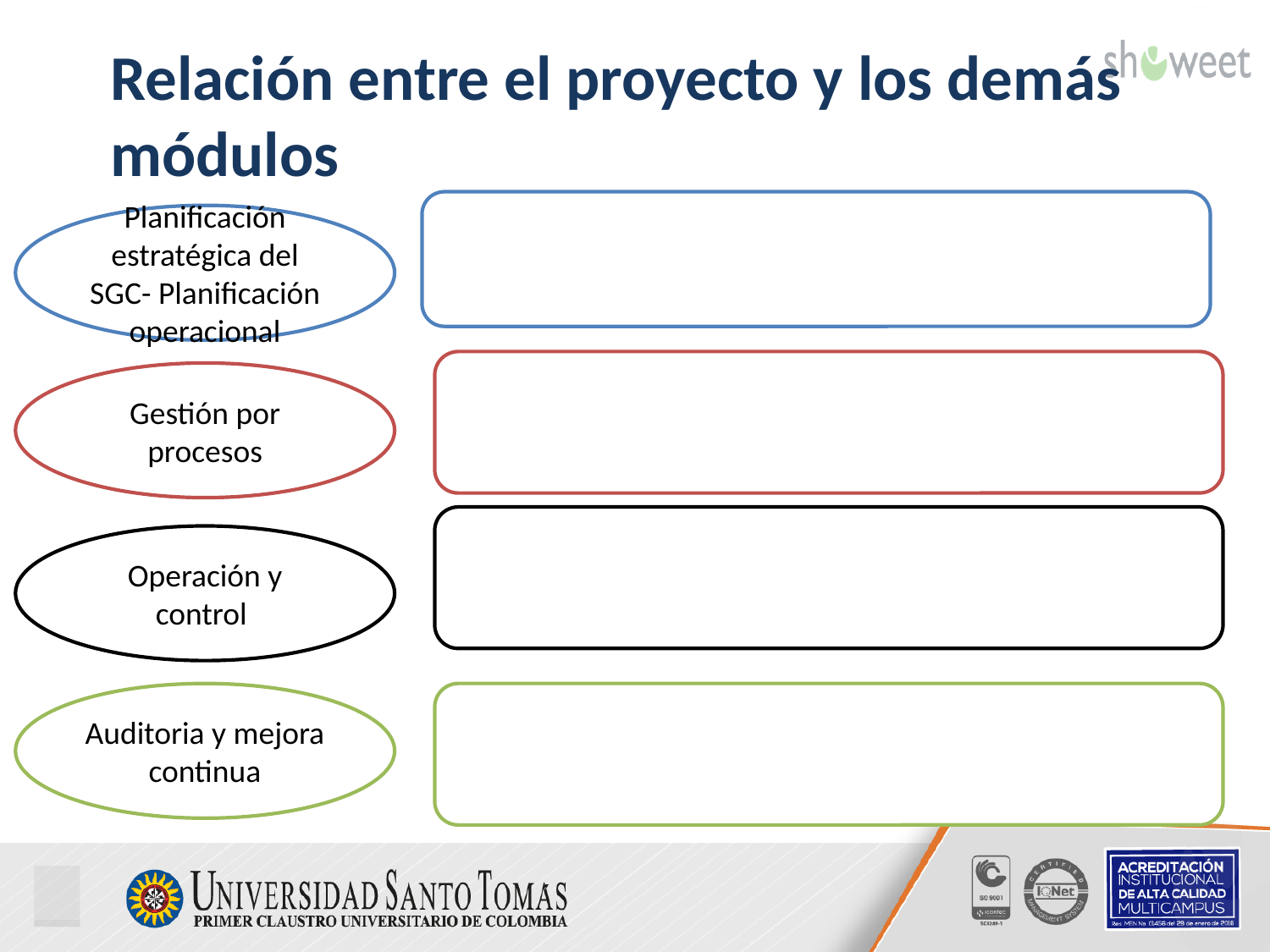

# Relación entre el proyecto y los demás módulos

Planificación estratégica del SGC- Planificación operacional

Gestión por procesos

Operación y control
Auditoria y mejora continua